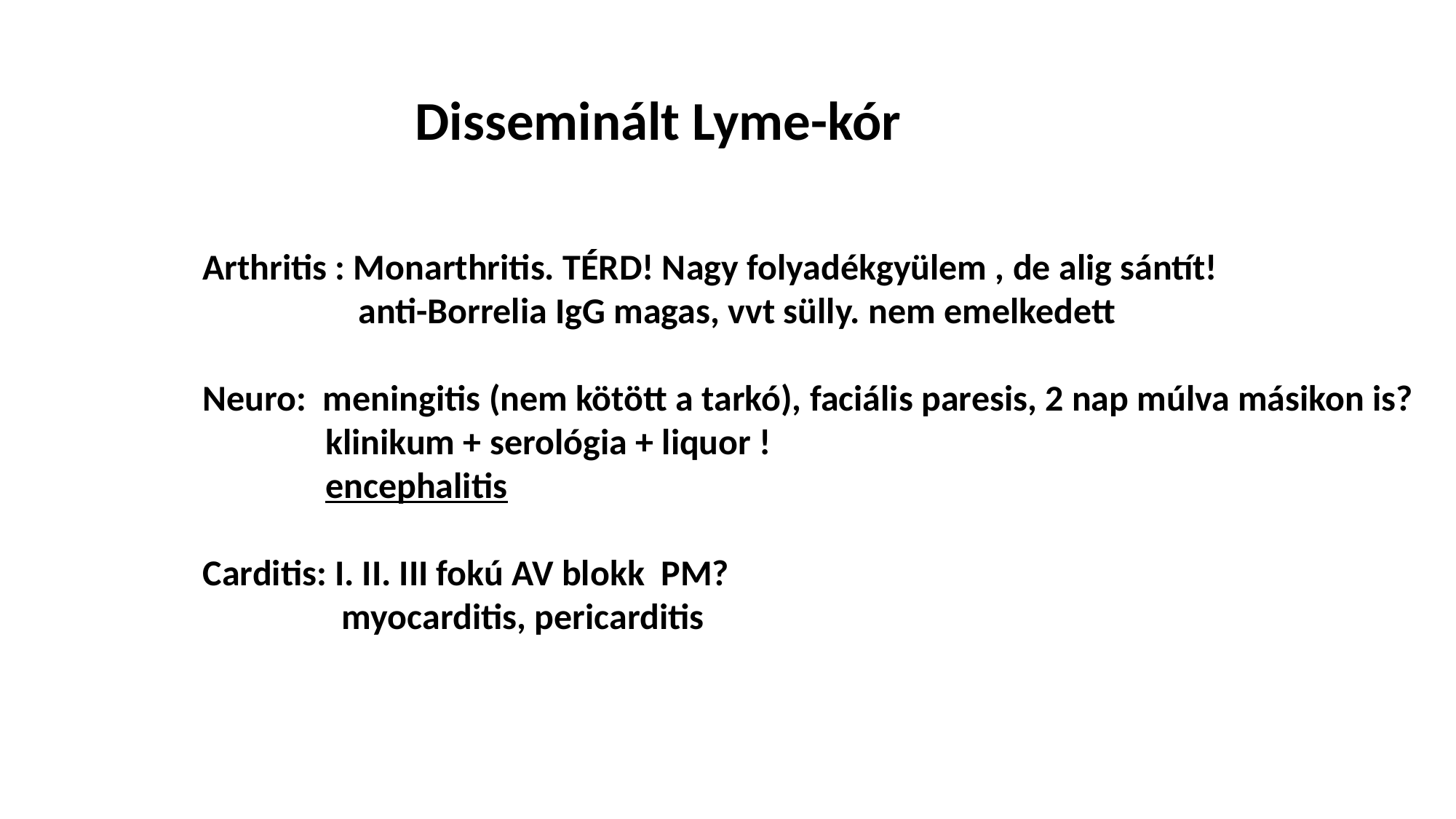

Disseminált Lyme-kór
Arthritis : Monarthritis. TÉRD! Nagy folyadékgyülem , de alig sántít!
                   anti-Borrelia IgG magas, vvt sülly. nem emelkedett

Neuro:  meningitis (nem kötött a tarkó), faciális paresis, 2 nap múlva másikon is?
               klinikum + serológia + liquor !
               encephalitis

Carditis: I. II. III fokú AV blokk  PM?
                 myocarditis, pericarditis